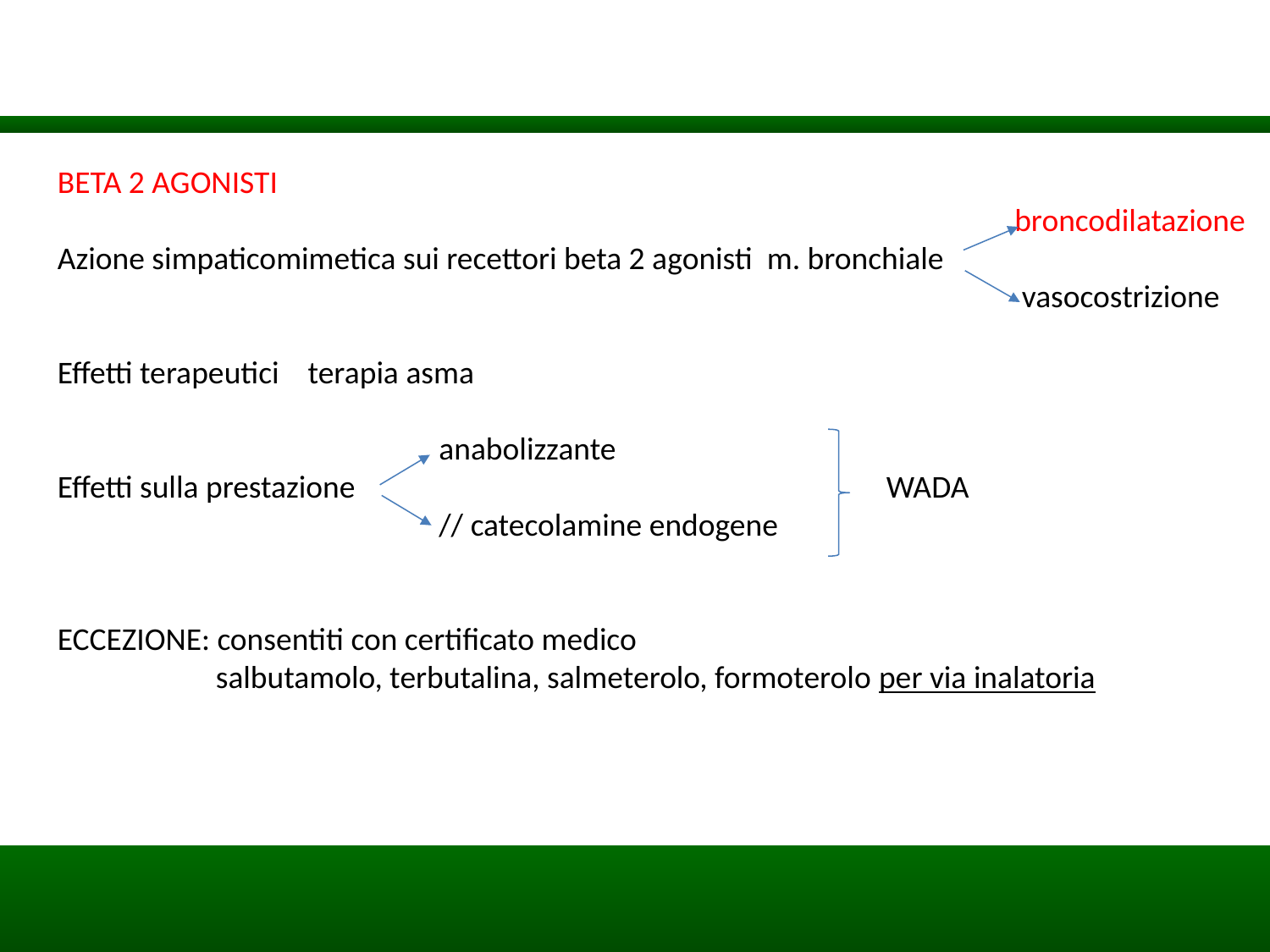

BETA 2 AGONISTI
                                                                                                                                     broncodilatazione
Azione simpaticomimetica sui recettori beta 2 agonisti  m. bronchiale
                                                                                                                                      vasocostrizione

Effetti terapeutici    terapia asma

                                                     anabolizzante
Effetti sulla prestazione                                                                          WADA
                                                     // catecolamine endogene

ECCEZIONE: consentiti con certificato medico
                      salbutamolo, terbutalina, salmeterolo, formoterolo per via inalatoria